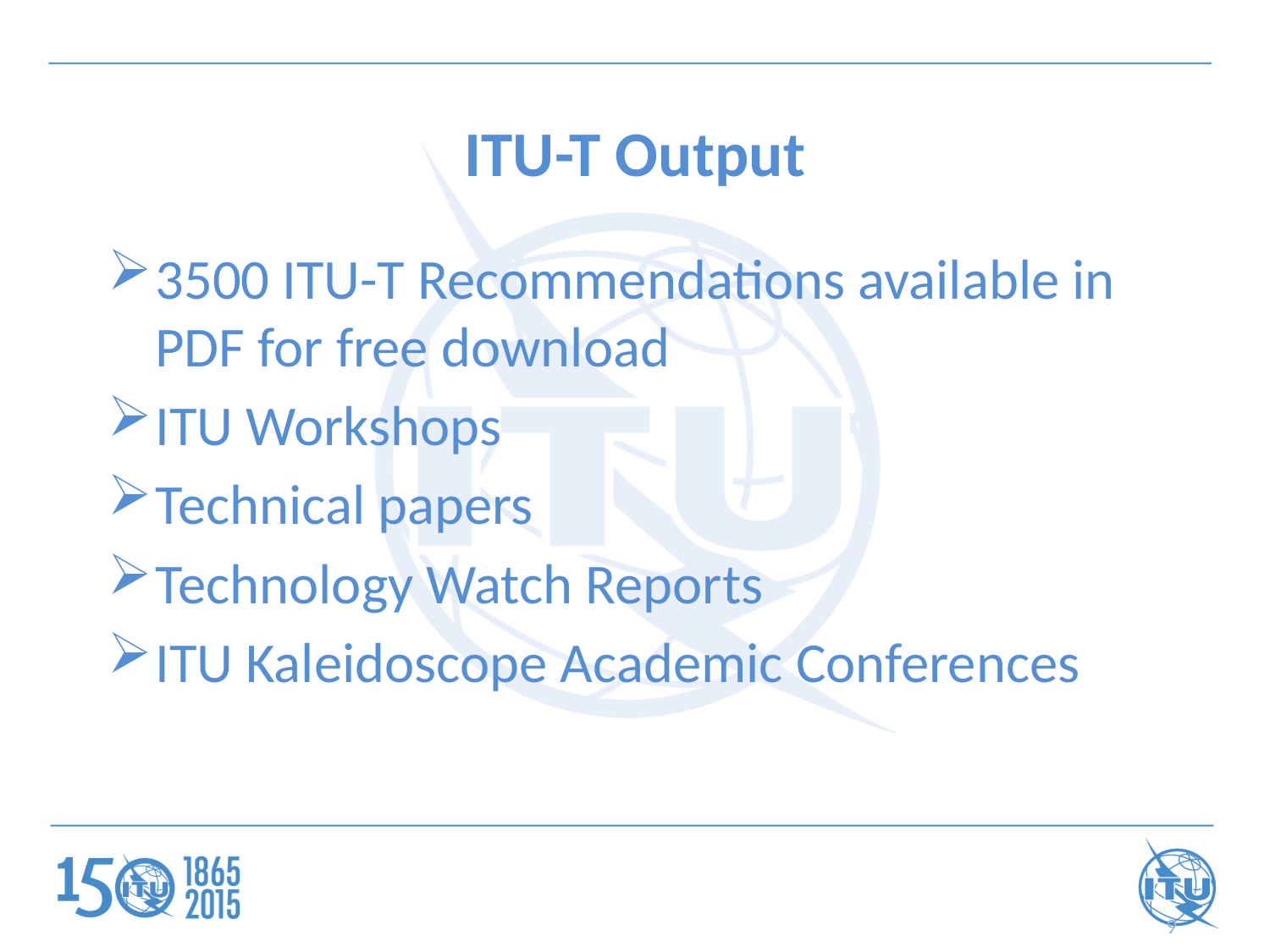

# ITU-T Output
3500 ITU-T Recommendations available in PDF for free download
ITU Workshops
Technical papers
Technology Watch Reports
ITU Kaleidoscope Academic Conferences
9